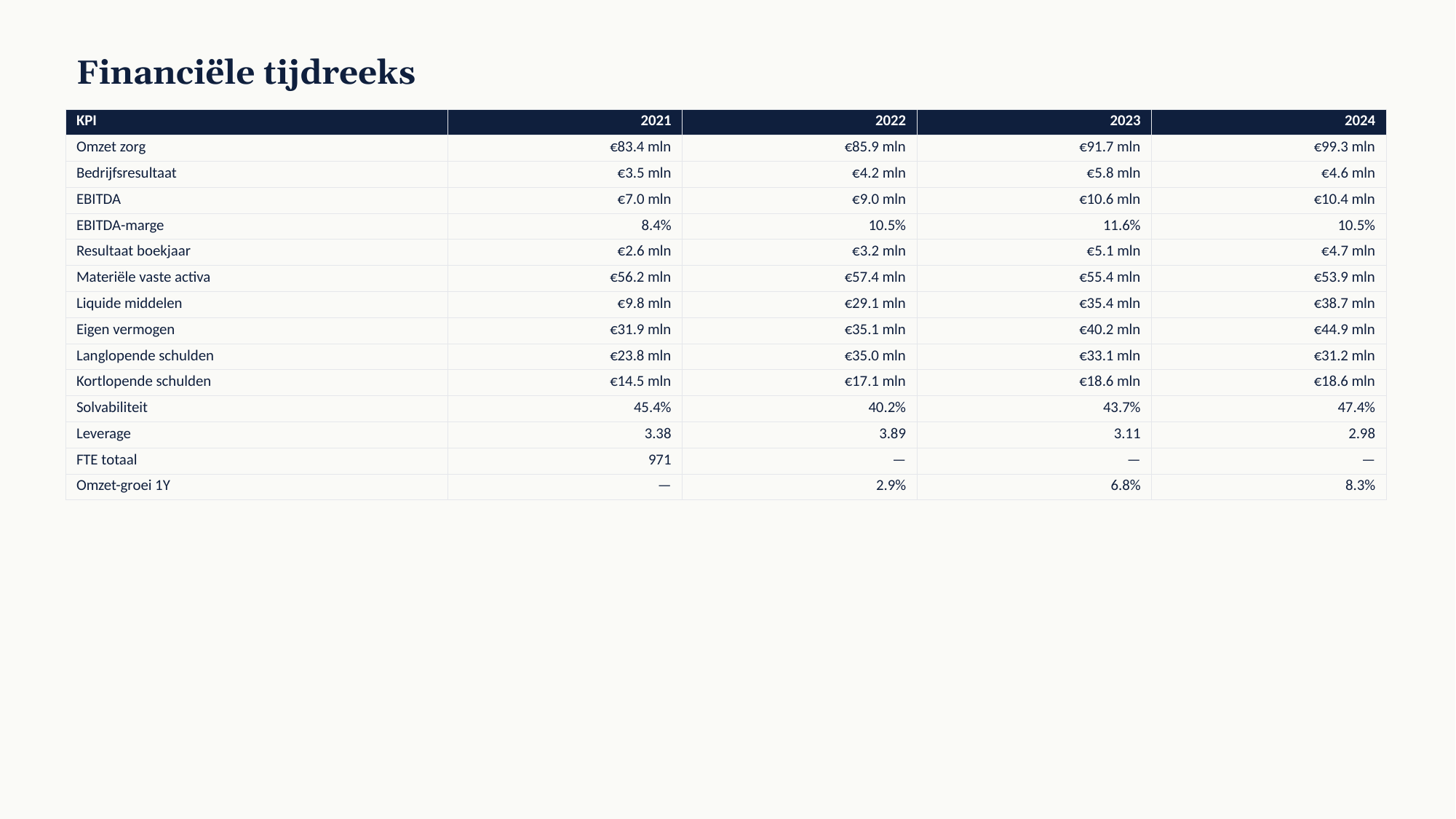

Financiële tijdreeks
| KPI | 2021 | 2022 | 2023 | 2024 |
| --- | --- | --- | --- | --- |
| Omzet zorg | €83.4 mln | €85.9 mln | €91.7 mln | €99.3 mln |
| Bedrijfsresultaat | €3.5 mln | €4.2 mln | €5.8 mln | €4.6 mln |
| EBITDA | €7.0 mln | €9.0 mln | €10.6 mln | €10.4 mln |
| EBITDA-marge | 8.4% | 10.5% | 11.6% | 10.5% |
| Resultaat boekjaar | €2.6 mln | €3.2 mln | €5.1 mln | €4.7 mln |
| Materiële vaste activa | €56.2 mln | €57.4 mln | €55.4 mln | €53.9 mln |
| Liquide middelen | €9.8 mln | €29.1 mln | €35.4 mln | €38.7 mln |
| Eigen vermogen | €31.9 mln | €35.1 mln | €40.2 mln | €44.9 mln |
| Langlopende schulden | €23.8 mln | €35.0 mln | €33.1 mln | €31.2 mln |
| Kortlopende schulden | €14.5 mln | €17.1 mln | €18.6 mln | €18.6 mln |
| Solvabiliteit | 45.4% | 40.2% | 43.7% | 47.4% |
| Leverage | 3.38 | 3.89 | 3.11 | 2.98 |
| FTE totaal | 971 | — | — | — |
| Omzet-groei 1Y | — | 2.9% | 6.8% | 8.3% |